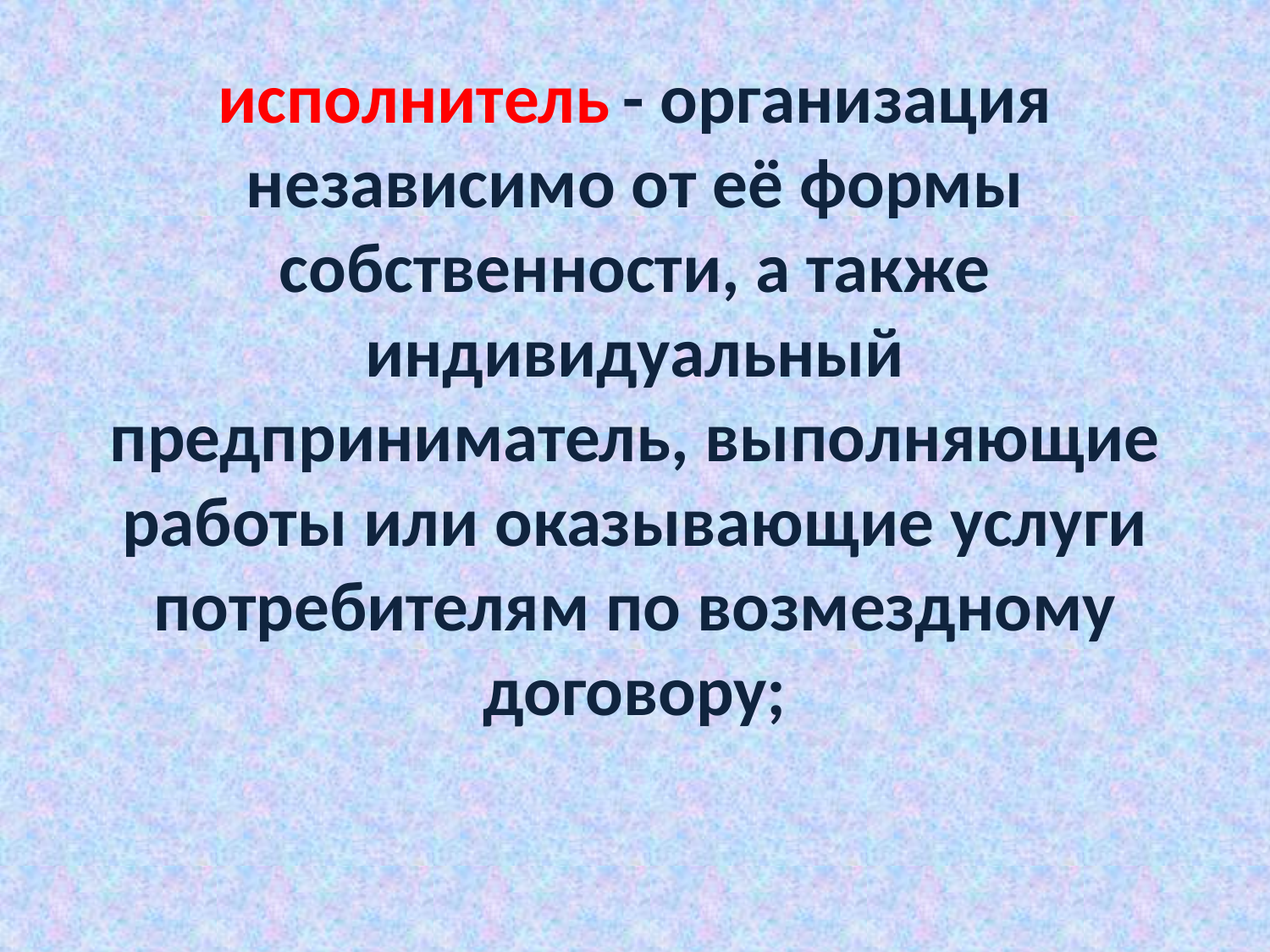

исполнитель - организация независимо от её формы собственности, а также
индивидуальный предприниматель, выполняющие работы или оказывающие услуги потребителям по возмездному договору;